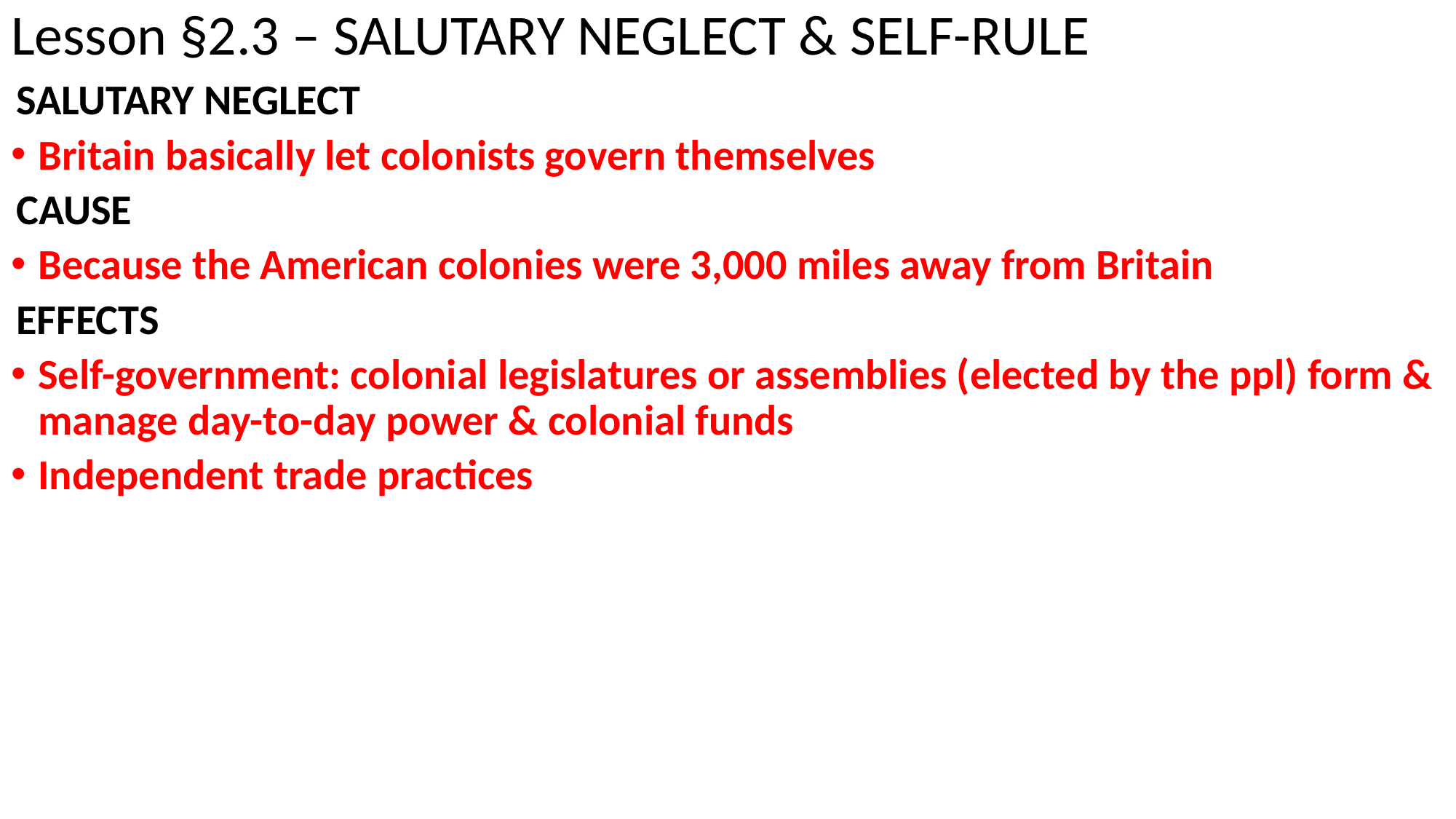

# Lesson §2.3 – SALUTARY NEGLECT & SELF-RULE
SALUTARY NEGLECT
Britain basically let colonists govern themselves
CAUSE
Because the American colonies were 3,000 miles away from Britain
EFFECTS
Self-government: colonial legislatures or assemblies (elected by the ppl) form & manage day-to-day power & colonial funds
Independent trade practices